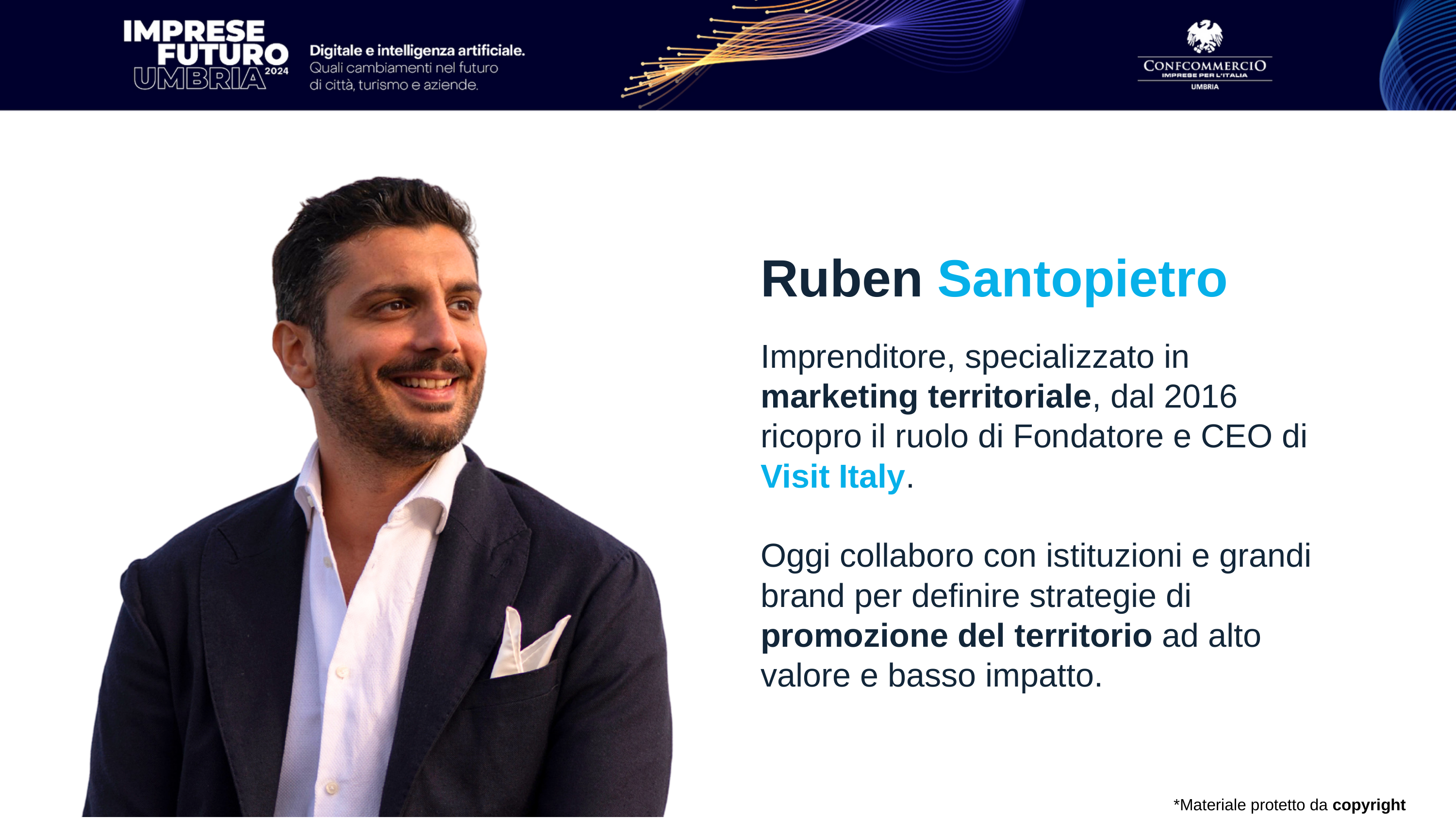

Ruben Santopietro
Imprenditore, specializzato in marketing territoriale, dal 2016 ricopro il ruolo di Fondatore e CEO di Visit Italy.

Oggi collaboro con istituzioni e grandi brand per definire strategie di promozione del territorio ad alto valore e basso impatto.
*Materiale protetto da copyright